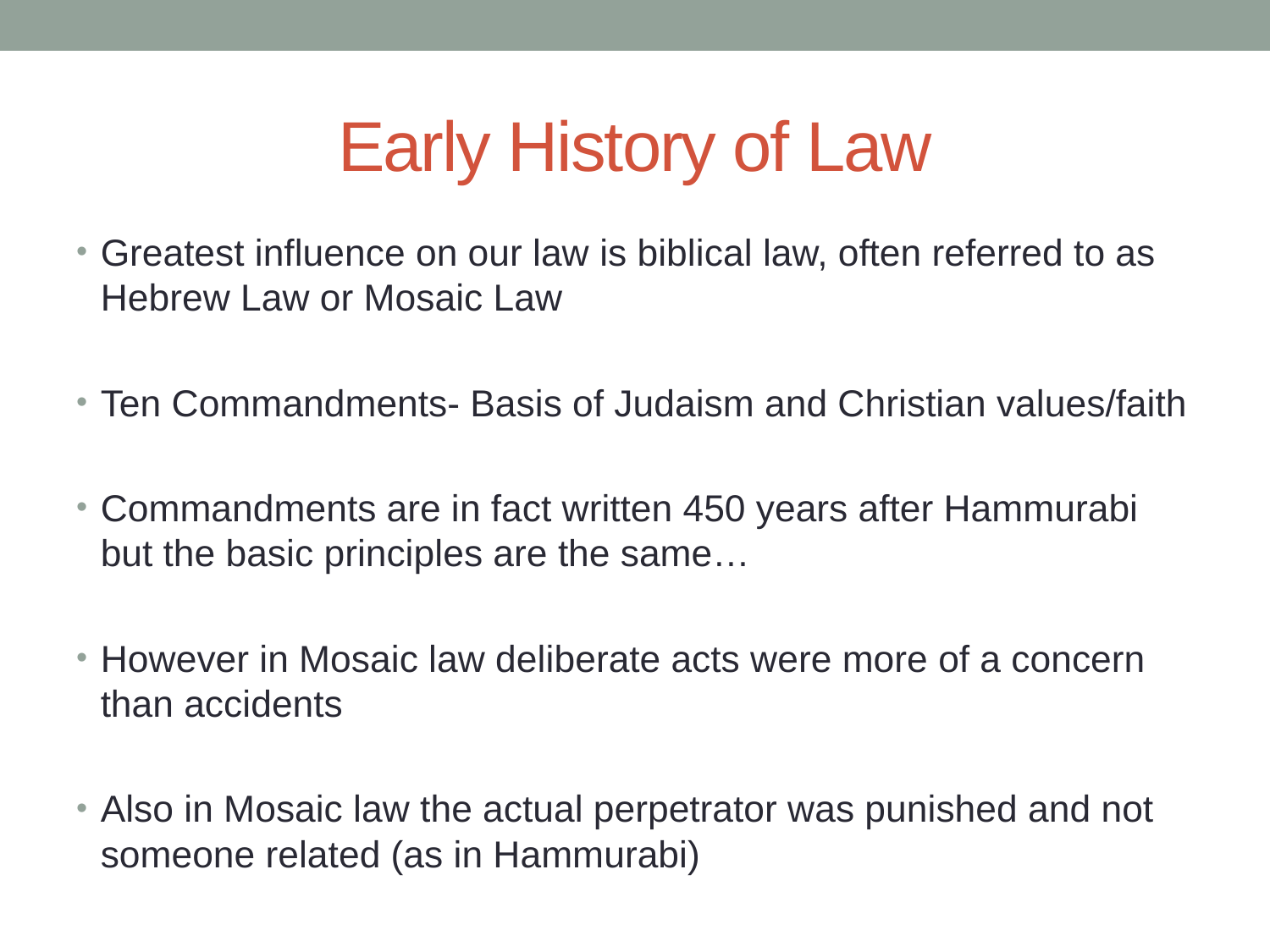

# Early History of Law
Greatest influence on our law is biblical law, often referred to as Hebrew Law or Mosaic Law

Ten Commandments- Basis of Judaism and Christian values/faith

Commandments are in fact written 450 years after Hammurabi but the basic principles are the same…

However in Mosaic law deliberate acts were more of a concern than accidents

Also in Mosaic law the actual perpetrator was punished and not someone related (as in Hammurabi)